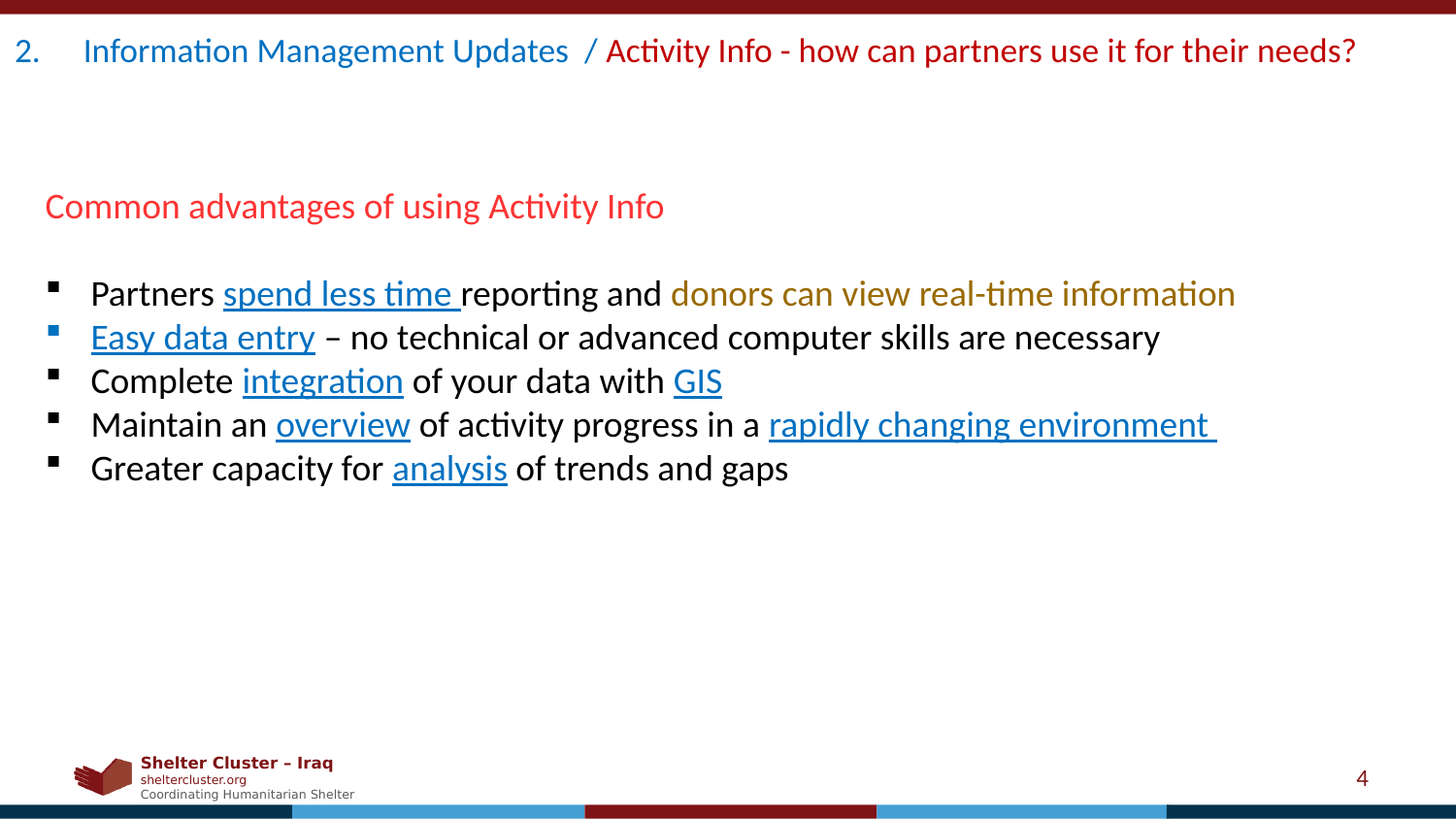

# Information Management Updates  / Activity Info - how can partners use it for their needs?
Common advantages of using Activity Info

Partners spend less time reporting and donors can view real-time information
Easy data entry – no technical or advanced computer skills are necessary
Complete integration of your data with GIS
Maintain an overview of activity progress in a rapidly changing environment
Greater capacity for analysis of trends and gaps

4